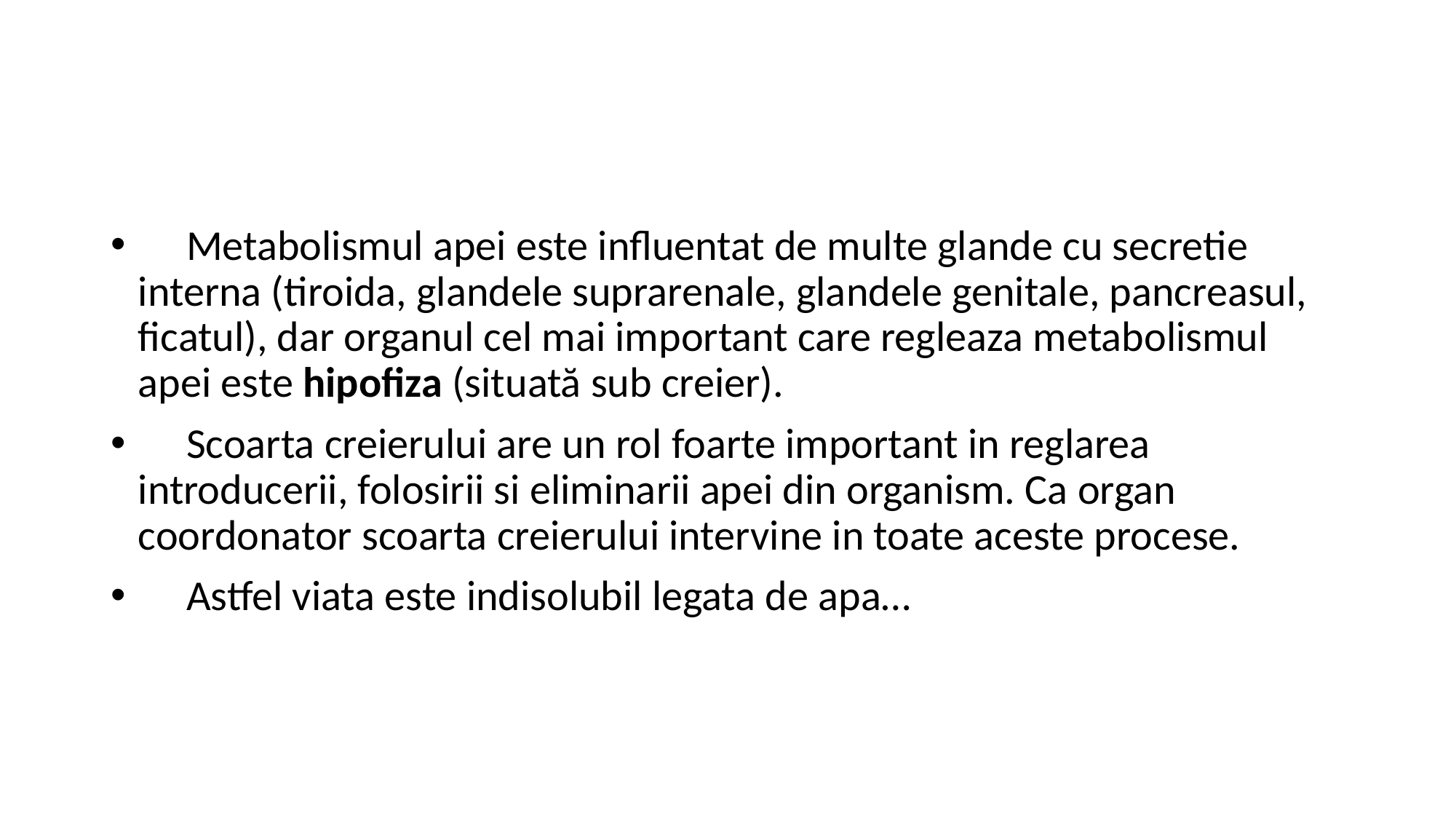

Metabolismul apei este influentat de multe glande cu secretie interna (tiroida, glandele suprarenale, glandele genitale, pancreasul, ficatul), dar organul cel mai important care regleaza metabolismul apei este hipofiza (situată sub creier).
     Scoarta creierului are un rol foarte important in reglarea introducerii, folosirii si eliminarii apei din organism. Ca organ coordonator scoarta creierului intervine in toate aceste procese.
     Astfel viata este indisolubil legata de apa…